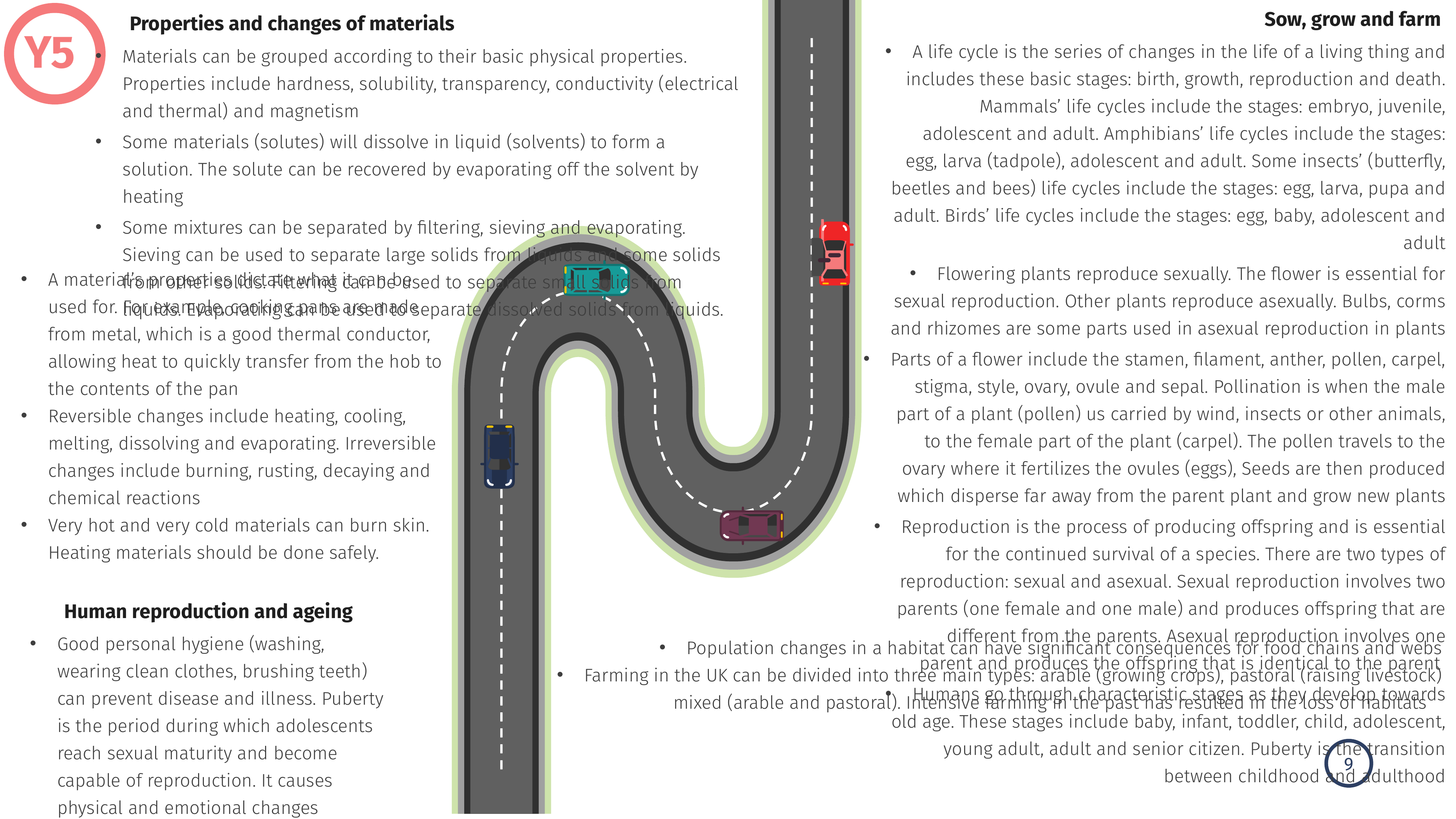

Sow, grow and farm
A life cycle is the series of changes in the life of a living thing and includes these basic stages: birth, growth, reproduction and death. Mammals’ life cycles include the stages: embryo, juvenile, adolescent and adult. Amphibians’ life cycles include the stages: egg, larva (tadpole), adolescent and adult. Some insects’ (butterfly, beetles and bees) life cycles include the stages: egg, larva, pupa and adult. Birds’ life cycles include the stages: egg, baby, adolescent and adult
Flowering plants reproduce sexually. The flower is essential for sexual reproduction. Other plants reproduce asexually. Bulbs, corms and rhizomes are some parts used in asexual reproduction in plants
Parts of a flower include the stamen, filament, anther, pollen, carpel, stigma, style, ovary, ovule and sepal. Pollination is when the male part of a plant (pollen) us carried by wind, insects or other animals, to the female part of the plant (carpel). The pollen travels to the ovary where it fertilizes the ovules (eggs), Seeds are then produced which disperse far away from the parent plant and grow new plants
Reproduction is the process of producing offspring and is essential for the continued survival of a species. There are two types of reproduction: sexual and asexual. Sexual reproduction involves two parents (one female and one male) and produces offspring that are different from the parents. Asexual reproduction involves one parent and produces the offspring that is identical to the parent
Humans go through characteristic stages as they develop towards old age. These stages include baby, infant, toddler, child, adolescent, young adult, adult and senior citizen. Puberty is the transition between childhood and adulthood
      Properties and changes of materials
Materials can be grouped according to their basic physical properties. Properties include hardness, solubility, transparency, conductivity (electrical and thermal) and magnetism
Some materials (solutes) will dissolve in liquid (solvents) to form a solution. The solute can be recovered by evaporating off the solvent by heating
Some mixtures can be separated by filtering, sieving and evaporating. Sieving can be used to separate large solids from liquids and some solids from other solids. Filtering can be used to separate small solids from liquids. Evaporating can be used to separate dissolved solids from liquids.

Y5

A material’s properties dictate what it can be used for. For example, cooking pans are made from metal, which is a good thermal conductor, allowing heat to quickly transfer from the hob to the contents of the pan
Reversible changes include heating, cooling, melting, dissolving and evaporating. Irreversible changes include burning, rusting, decaying and chemical reactions
Very hot and very cold materials can burn skin. Heating materials should be done safely.

      Human reproduction and ageing
Good personal hygiene (washing, wearing clean clothes, brushing teeth) can prevent disease and illness. Puberty is the period during which adolescents reach sexual maturity and become capable of reproduction. It causes physical and emotional changes
Population changes in a habitat can have significant consequences for food chains and webs
Farming in the UK can be divided into three main types: arable (growing crops), pastoral (raising livestock) mixed (arable and pastoral). Intensive farming in the past has resulted in the loss of habitats